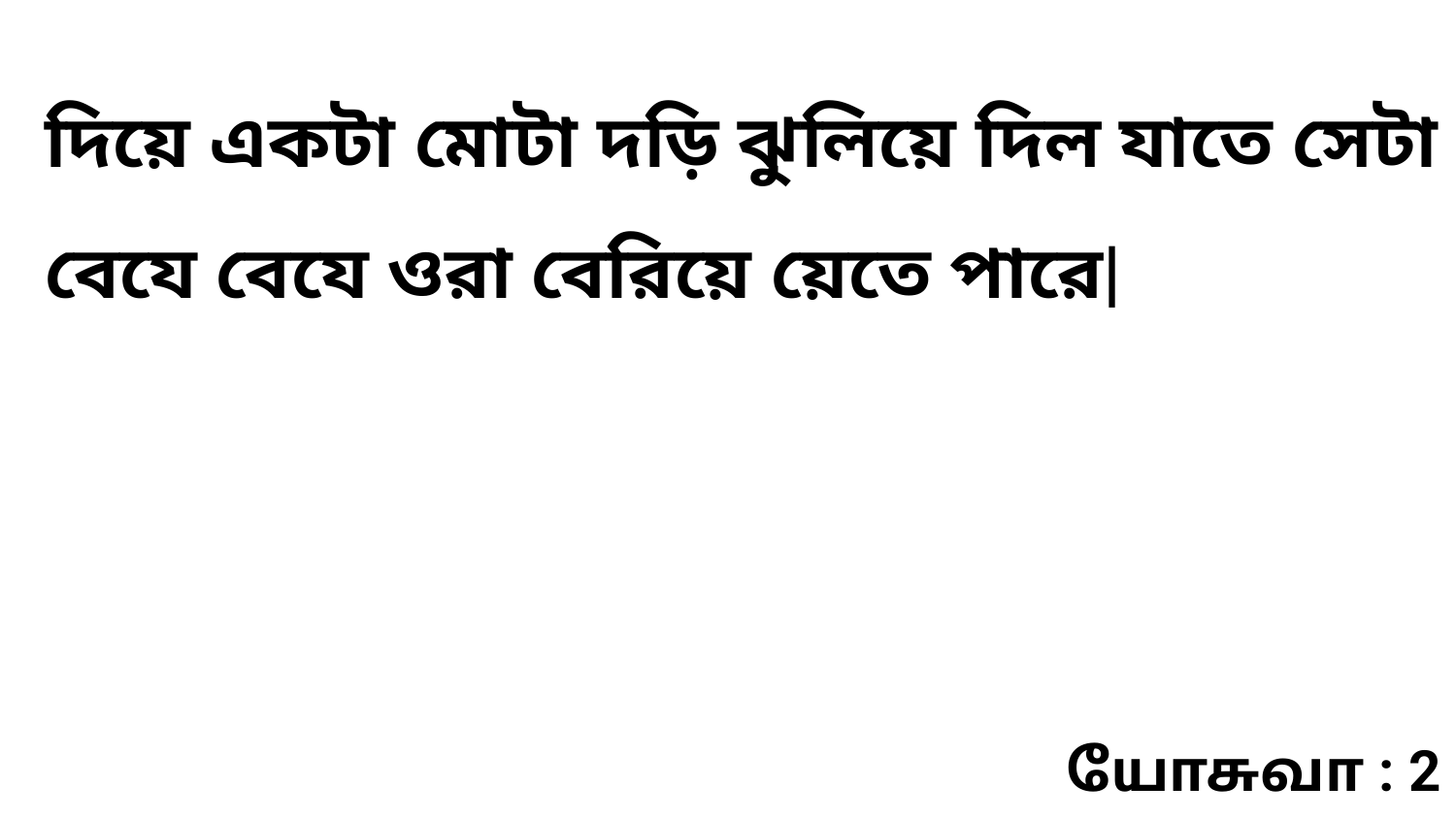

দিয়ে একটা মোটা দড়ি ঝুলিয়ে দিল যাতে সেটা বেযে বেযে ওরা বেরিয়ে য়েতে পারে|
யோசுவா : 2